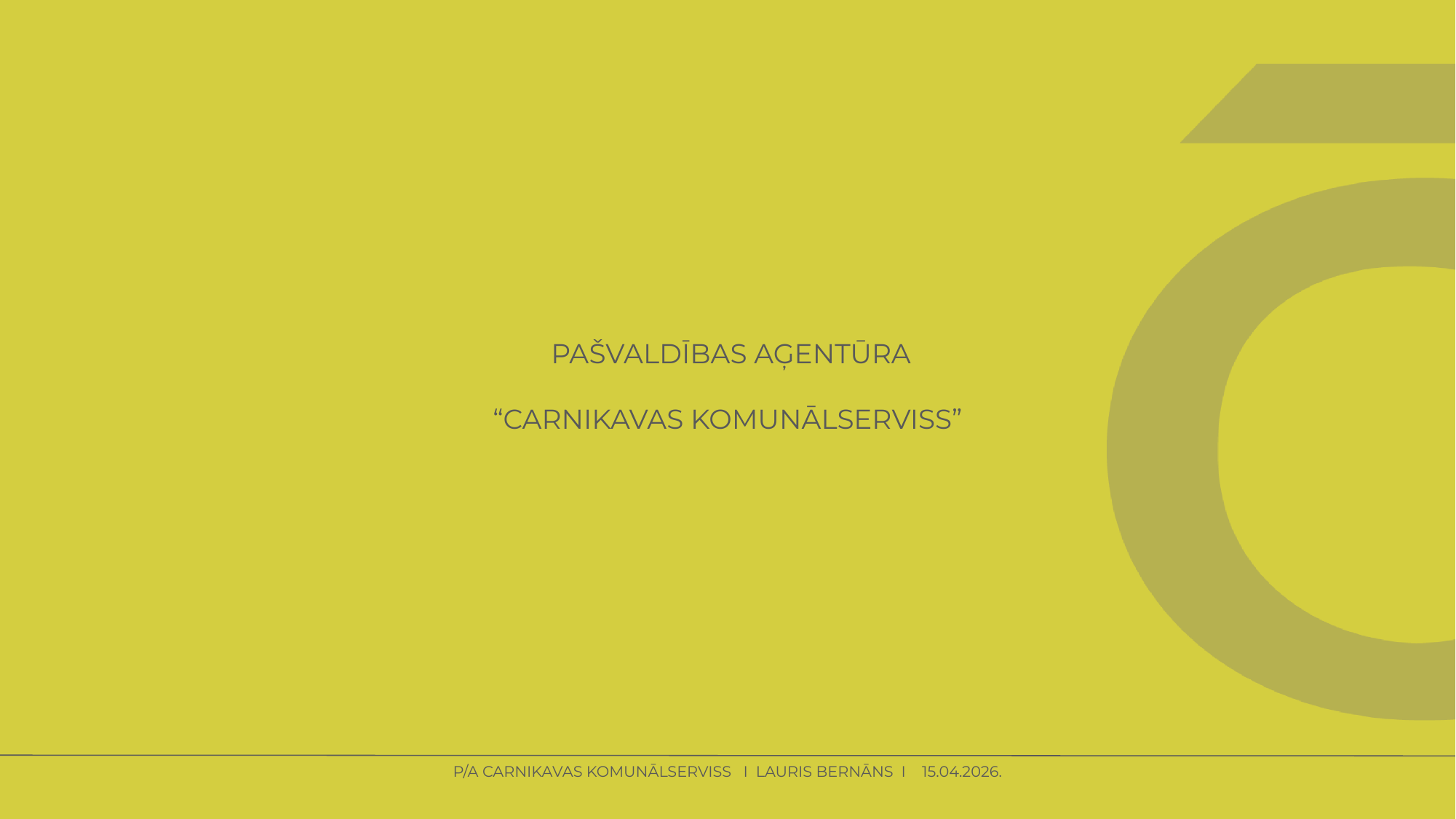

PAŠVALDĪBAS AĢENTŪRA
“CARNIKAVAS KOMUNĀLSERVISS”

P/A CARNIKAVAS KOMUNĀLSERVISS   I  LAURIS BERNĀNS  I    15.04.2026.